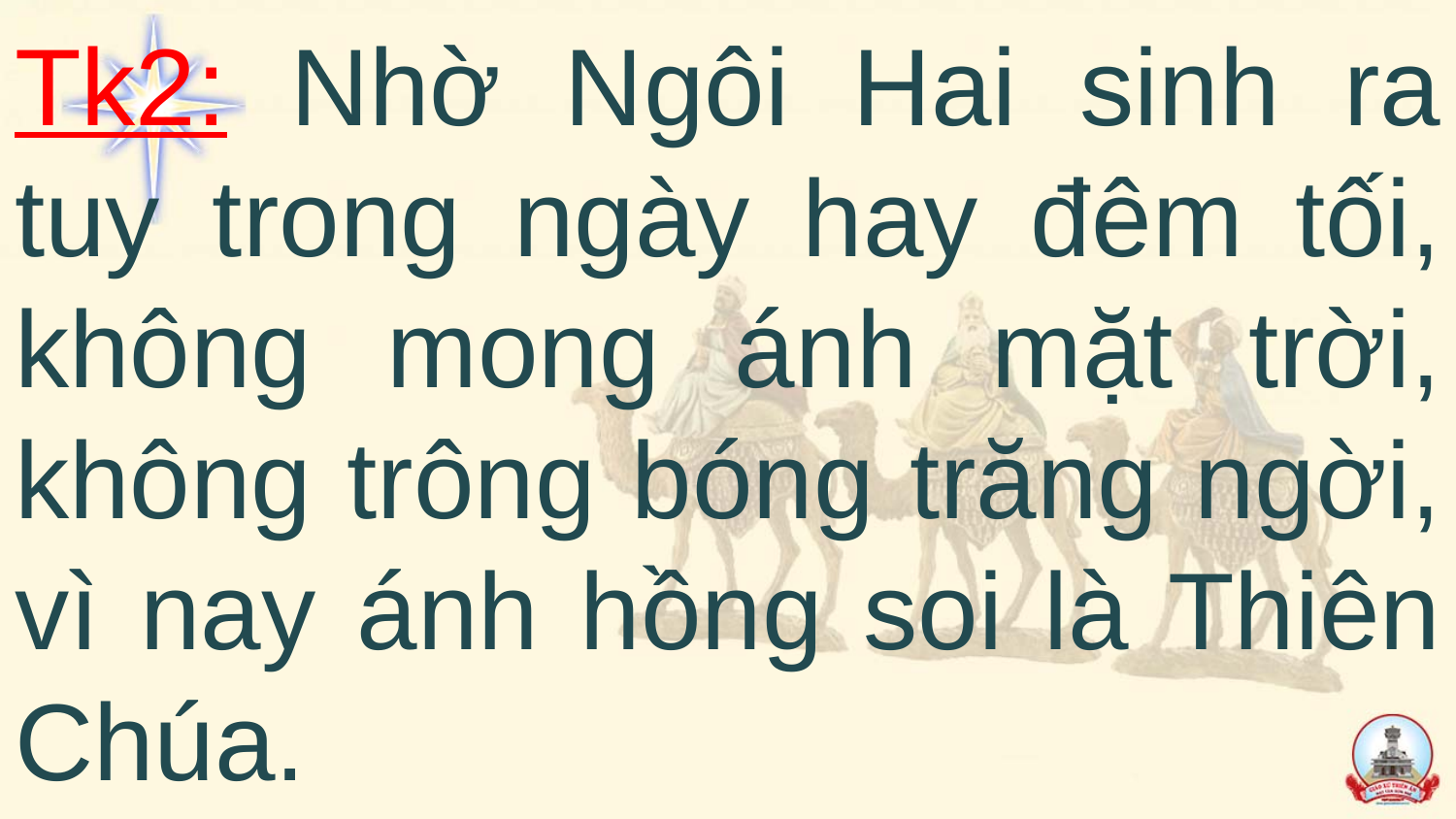

# Tk2: Nhờ Ngôi Hai sinh ra tuy trong ngày hay đêm tối, không mong ánh mặt trời, không trông bóng trăng ngời, vì nay ánh hồng soi là Thiên Chúa.